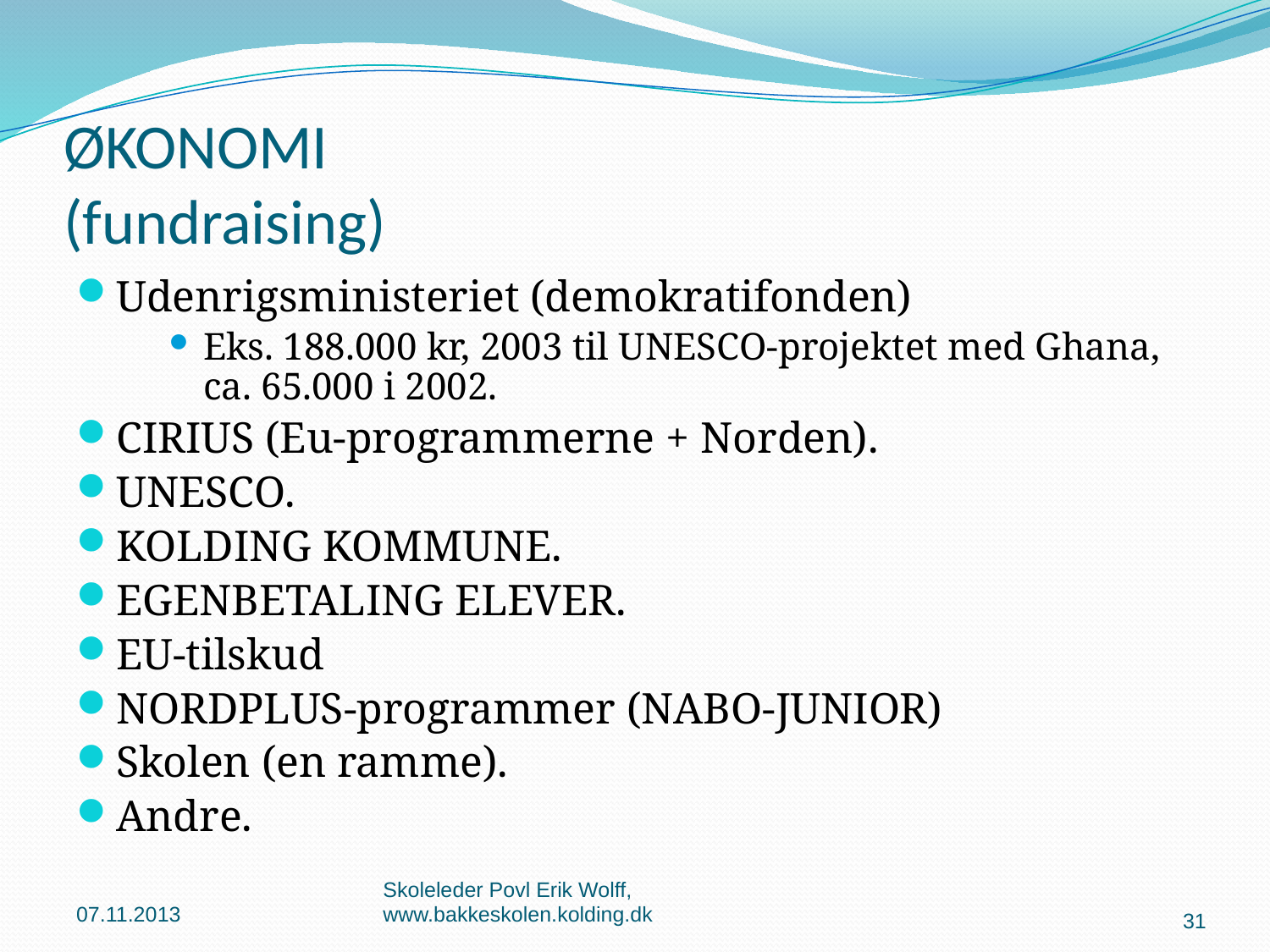

# ØKONOMI (fundraising)
Udenrigsministeriet (demokratifonden)
Eks. 188.000 kr, 2003 til UNESCO-projektet med Ghana, ca. 65.000 i 2002.
CIRIUS (Eu-programmerne + Norden).
UNESCO.
KOLDING KOMMUNE.
EGENBETALING ELEVER.
EU-tilskud
NORDPLUS-programmer (NABO-JUNIOR)
Skolen (en ramme).
Andre.

07.11.2013
Skoleleder Povl Erik Wolff, www.bakkeskolen.kolding.dk
31